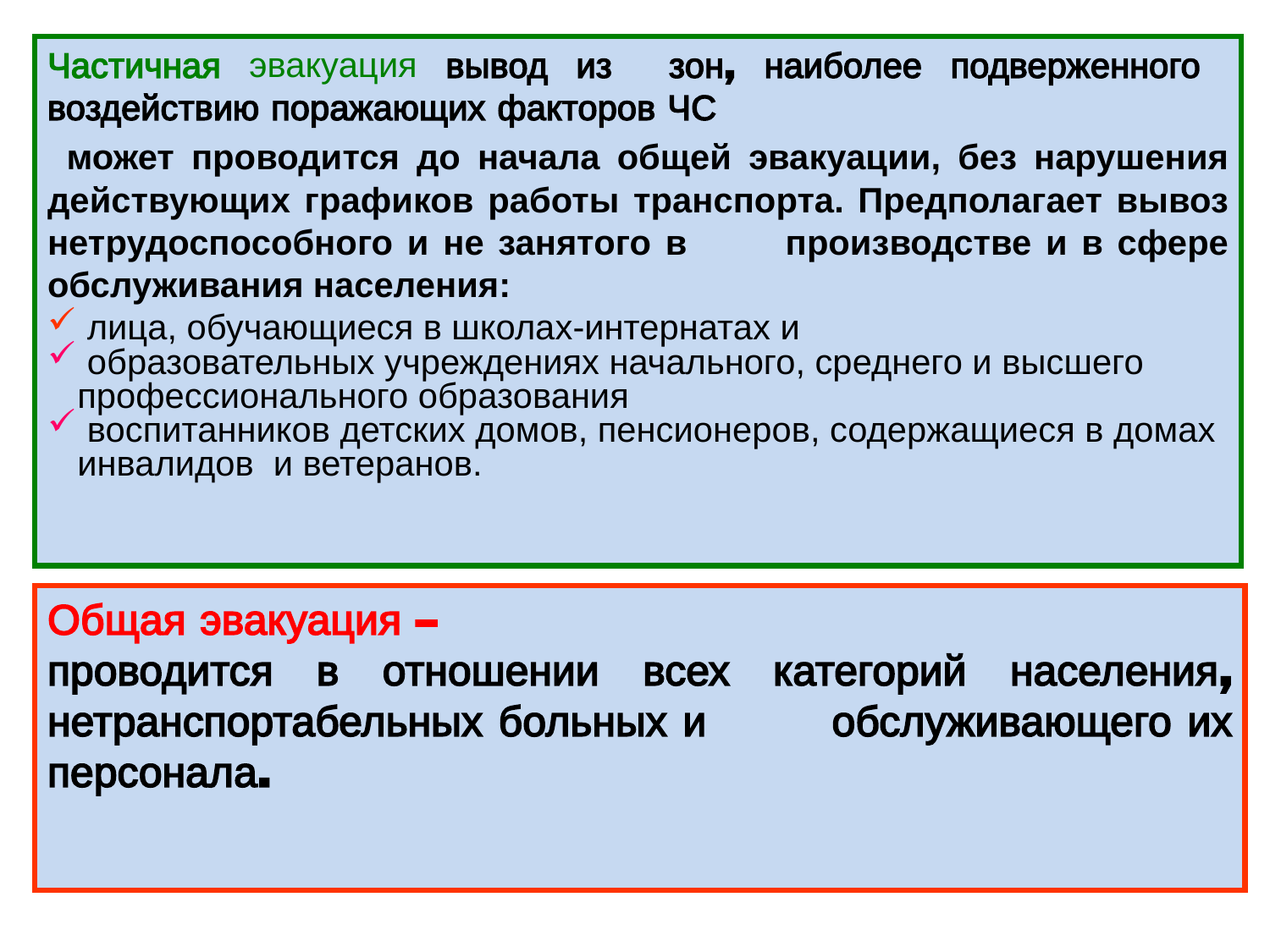

Частичная эвакуация вывод из  зон, наиболее подверженного  воздействию поражающих факторов ЧС
 может проводится до начала общей эвакуации, без нарушения действующих графиков работы транспорта. Предполагает вывоз нетрудоспособного и не занятого в       производстве и в сфере обслуживания населения:
 лица, обучающиеся в школах-интернатах и
 образовательных учреждениях начального, среднего и высшего профессионального образования
 воспитанников детских домов, пенсионеров, содержащиеся в домах инвалидов  и ветеранов.

Общая эвакуация –
проводится в отношении всех категорий населения, нетранспортабельных больных и        обслуживающего их персонала.